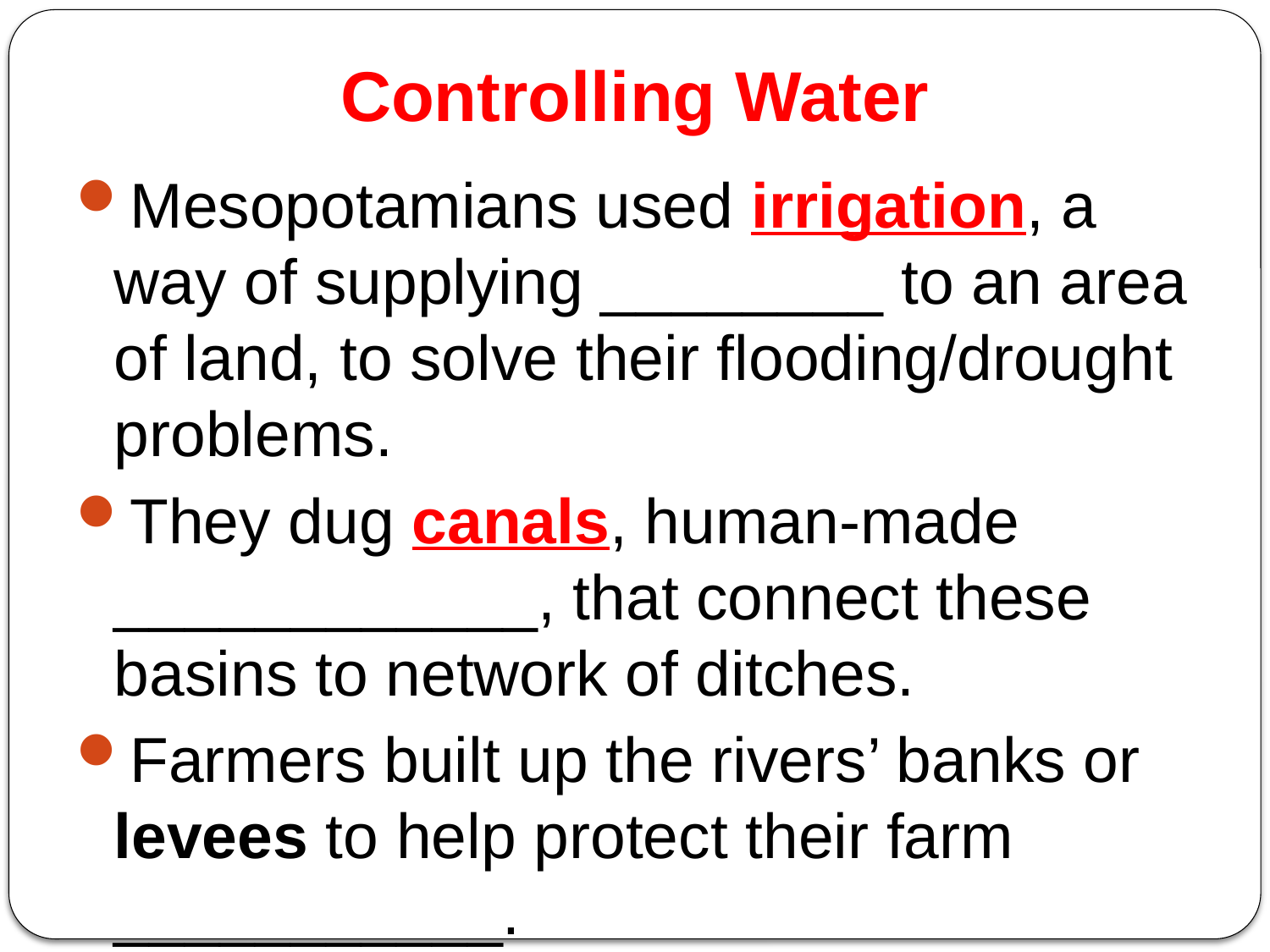

# Controlling Water
Mesopotamians used irrigation, a way of supplying ________ to an area of land, to solve their flooding/drought problems.
They dug canals, human-made ____________, that connect these basins to network of ditches.
Farmers built up the rivers’ banks or levees to help protect their farm ___________.